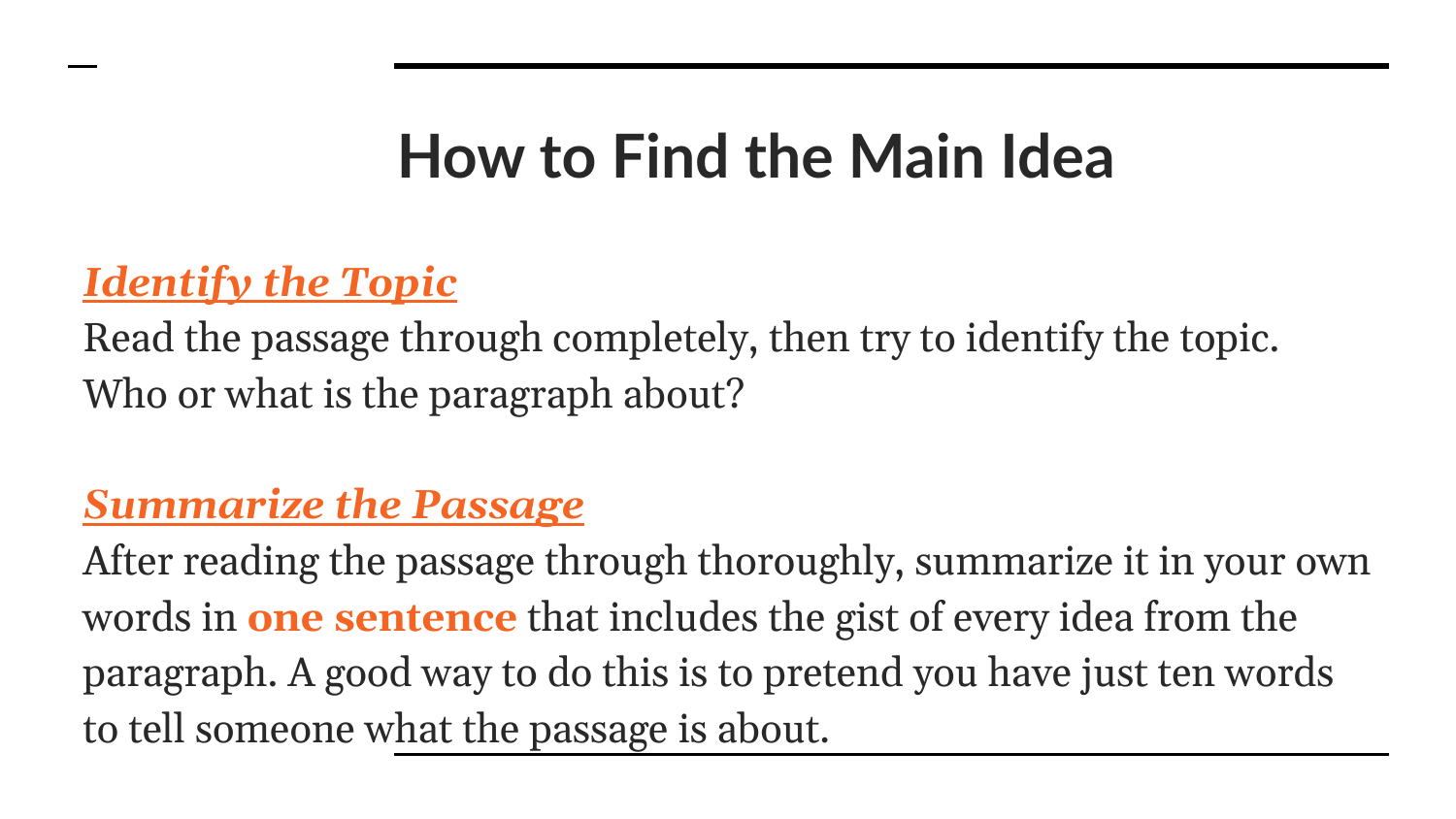

# How to Find the Main Idea

Identify the Topic
Read the passage through completely, then try to identify the topic. Who or what is the paragraph about?

Summarize the Passage
After reading the passage through thoroughly, summarize it in your own words in one sentence that includes the gist of every idea from the paragraph. A good way to do this is to pretend you have just ten words to tell someone what the passage is about.